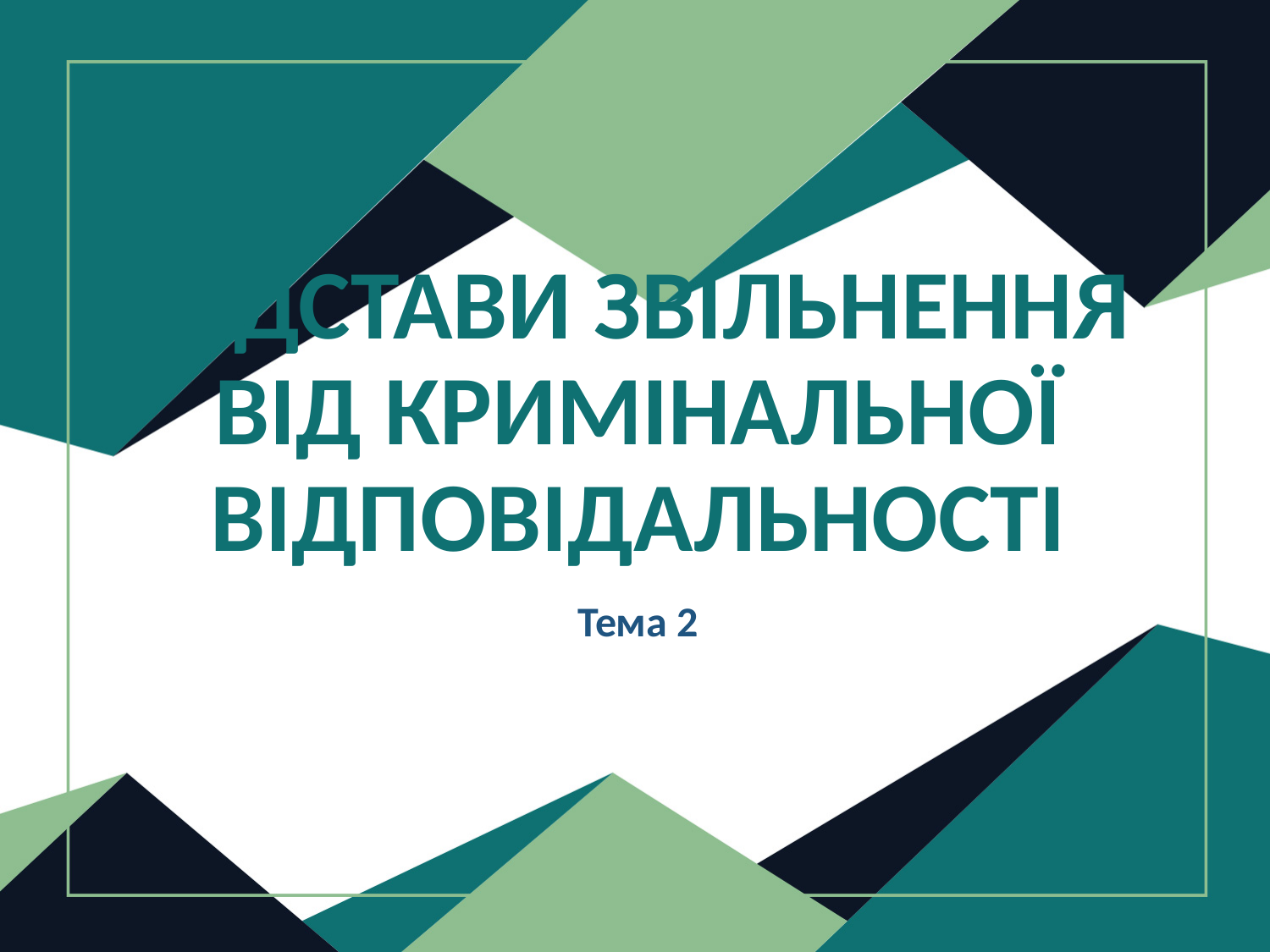

# ПІДСТАВИ ЗВІЛЬНЕННЯ ВІД КРИМІНАЛЬНОЇ ВІДПОВІДАЛЬНОСТІ
Тема 2